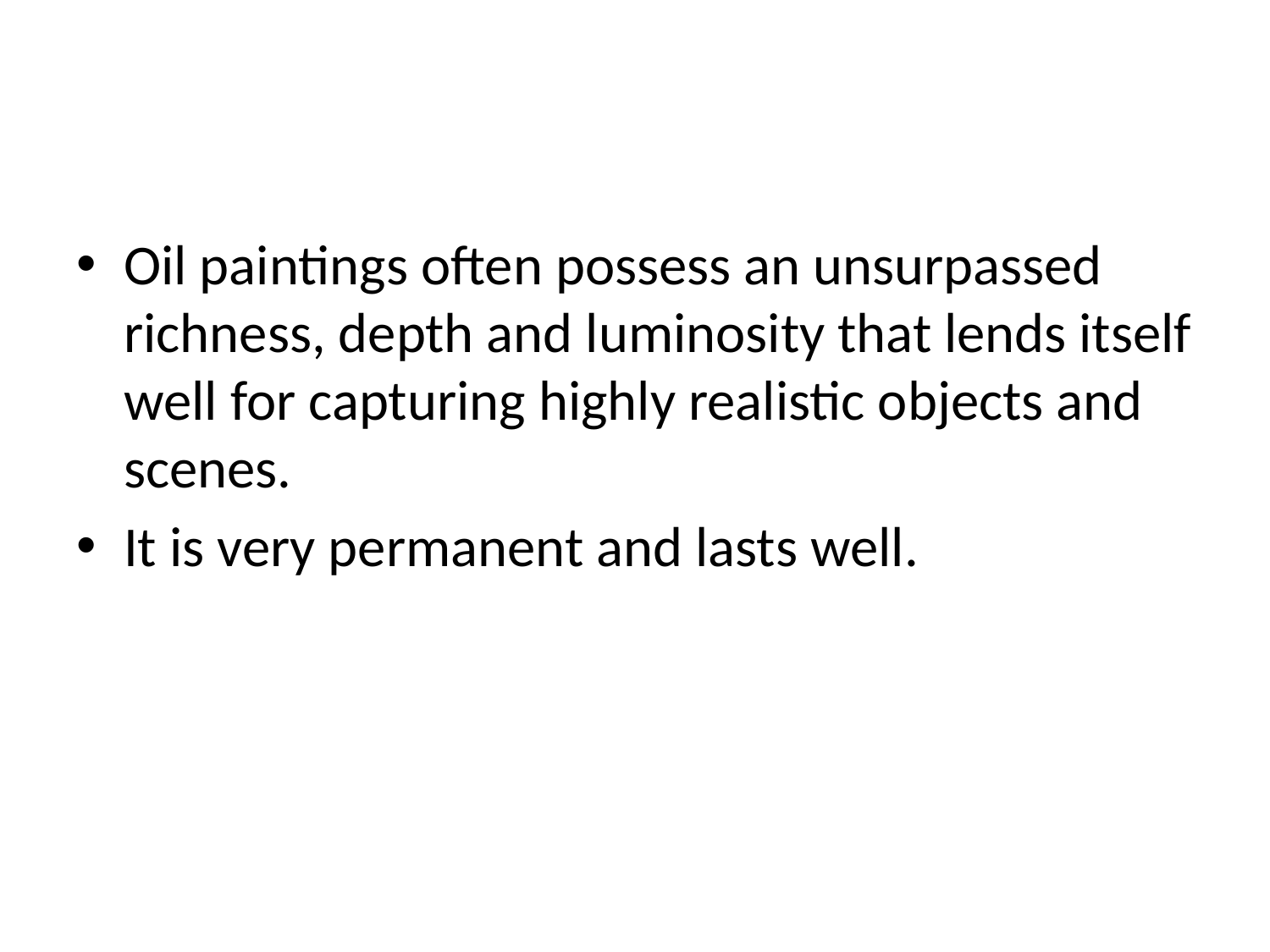

#
Oil paintings often possess an unsurpassed richness, depth and luminosity that lends itself well for capturing highly realistic objects and scenes.
It is very permanent and lasts well.